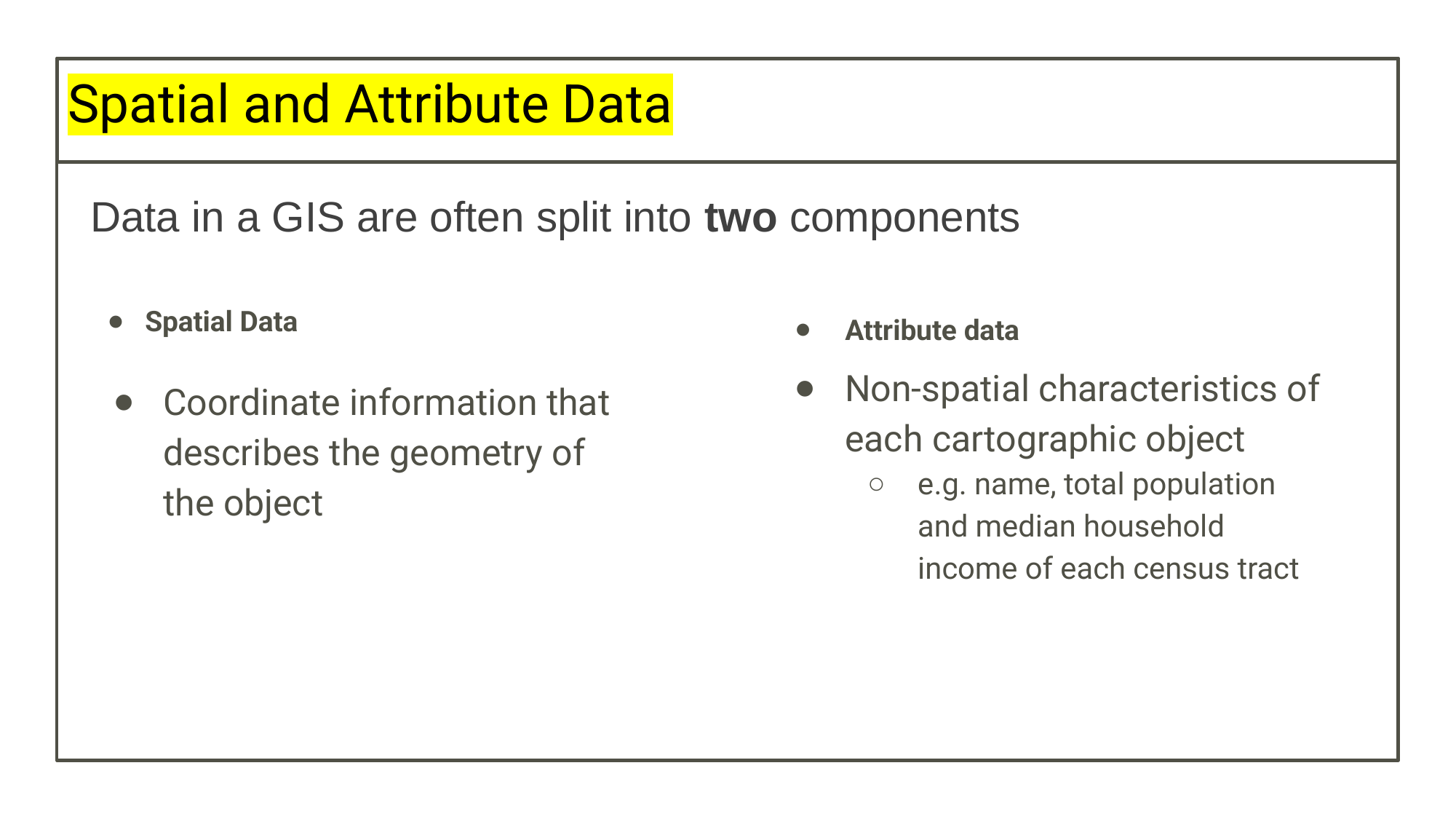

# Spatial and Attribute Data
Data in a GIS are often split into two components
Spatial Data
Attribute data
Non-spatial characteristics of each cartographic object
e.g. name, total population and median household income of each census tract

Coordinate information that describes the geometry of the object